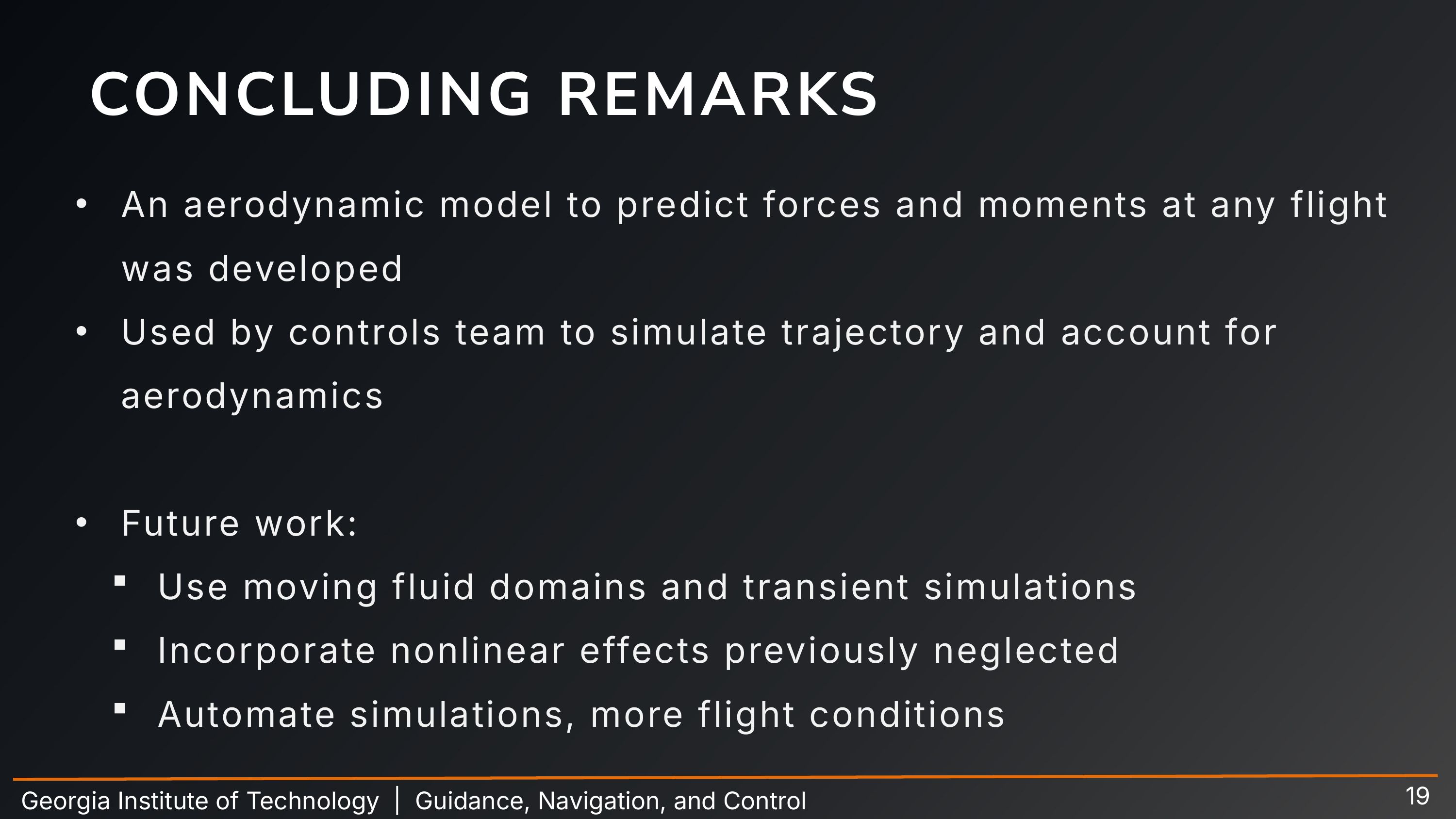

CONCLUDING REMARKS
An aerodynamic model to predict forces and moments at any flight was developed
Used by controls team to simulate trajectory and account for aerodynamics

Future work:
Use moving fluid domains and transient simulations
Incorporate nonlinear effects previously neglected
Automate simulations, more flight conditions
Georgia Institute of Technology  |  Guidance, Navigation, and Control
19